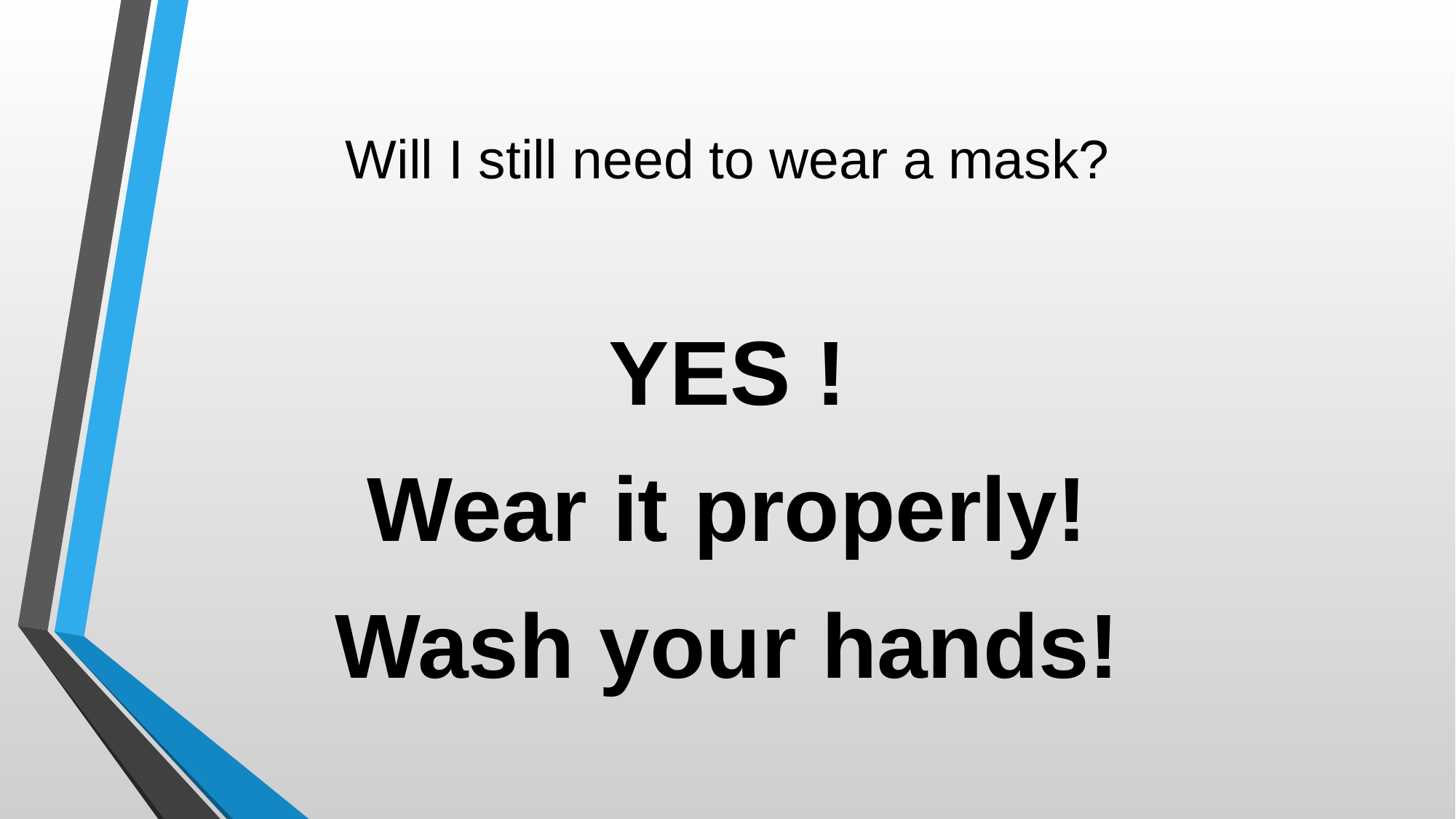

# Will I still need to wear a mask?
YES !
Wear it properly!
Wash your hands!